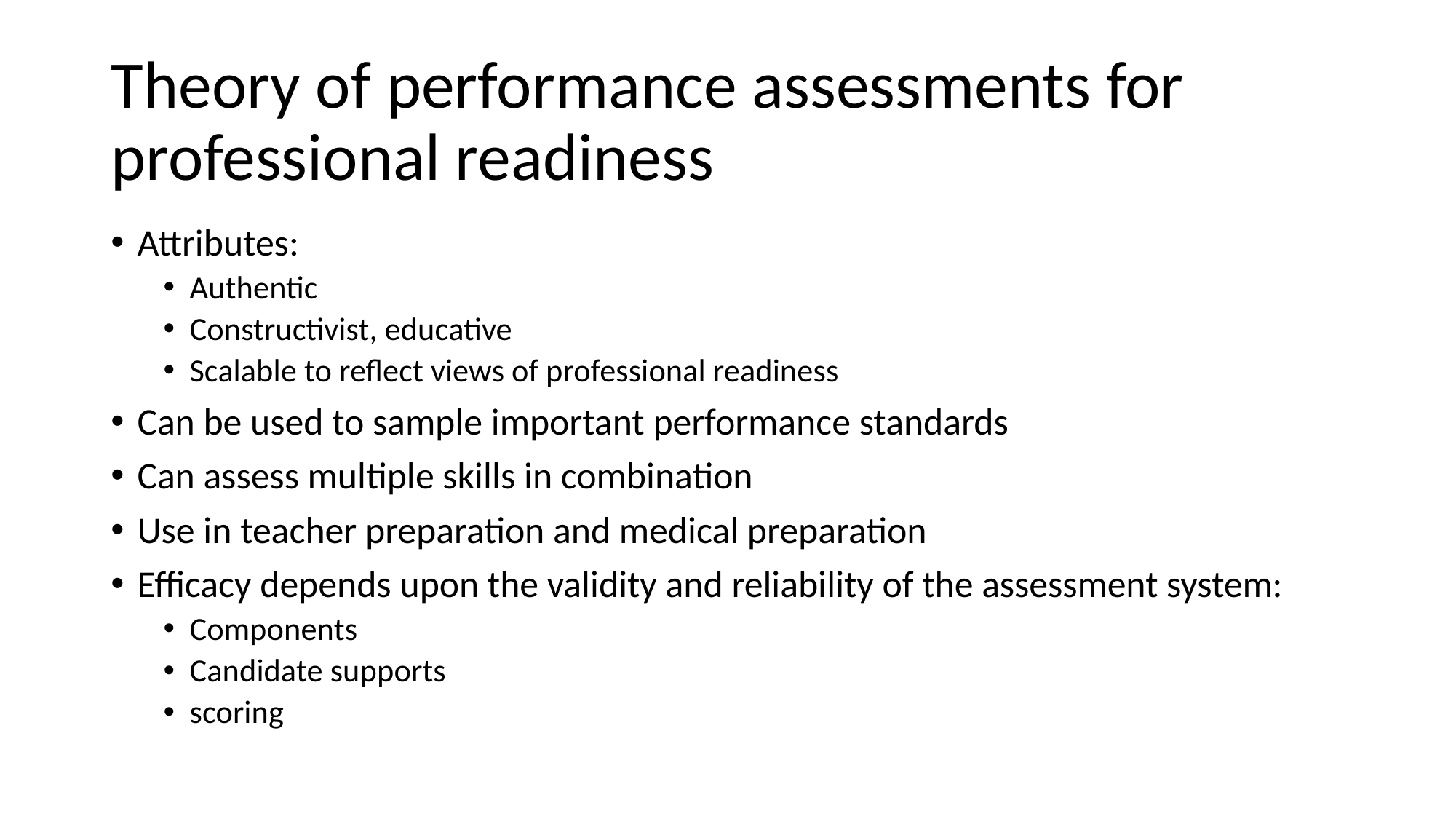

# Theory of performance assessments for professional readiness
Attributes:
Authentic
Constructivist, educative
Scalable to reflect views of professional readiness
Can be used to sample important performance standards
Can assess multiple skills in combination
Use in teacher preparation and medical preparation
Efficacy depends upon the validity and reliability of the assessment system:
Components
Candidate supports
scoring